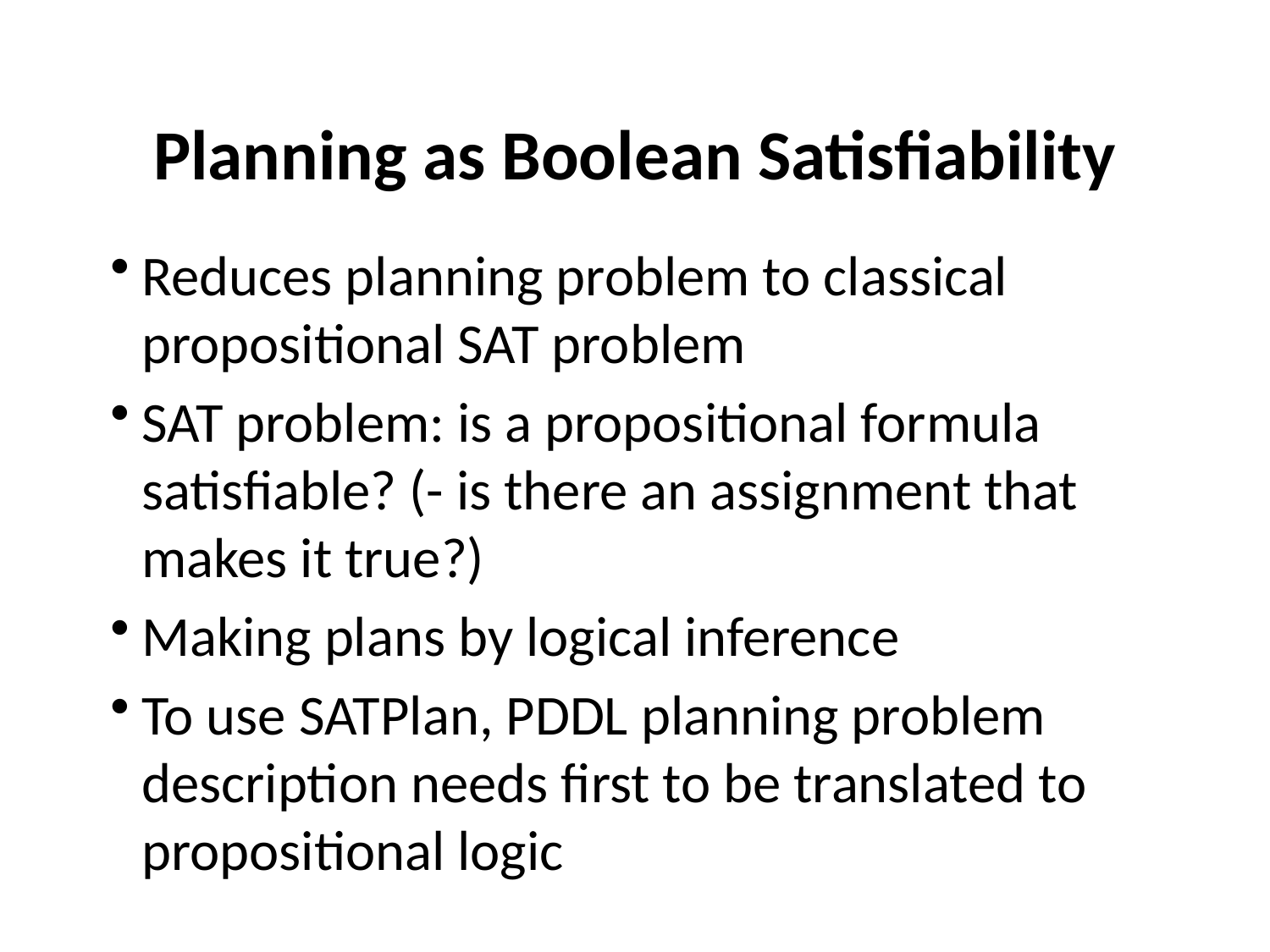

# Planning as Boolean Satisfiability
Reduces planning problem to classical propositional SAT problem
SAT problem: is a propositional formula satisfiable? (- is there an assignment that makes it true?)
Making plans by logical inference
To use SATPlan, PDDL planning problem description needs first to be translated to propositional logic